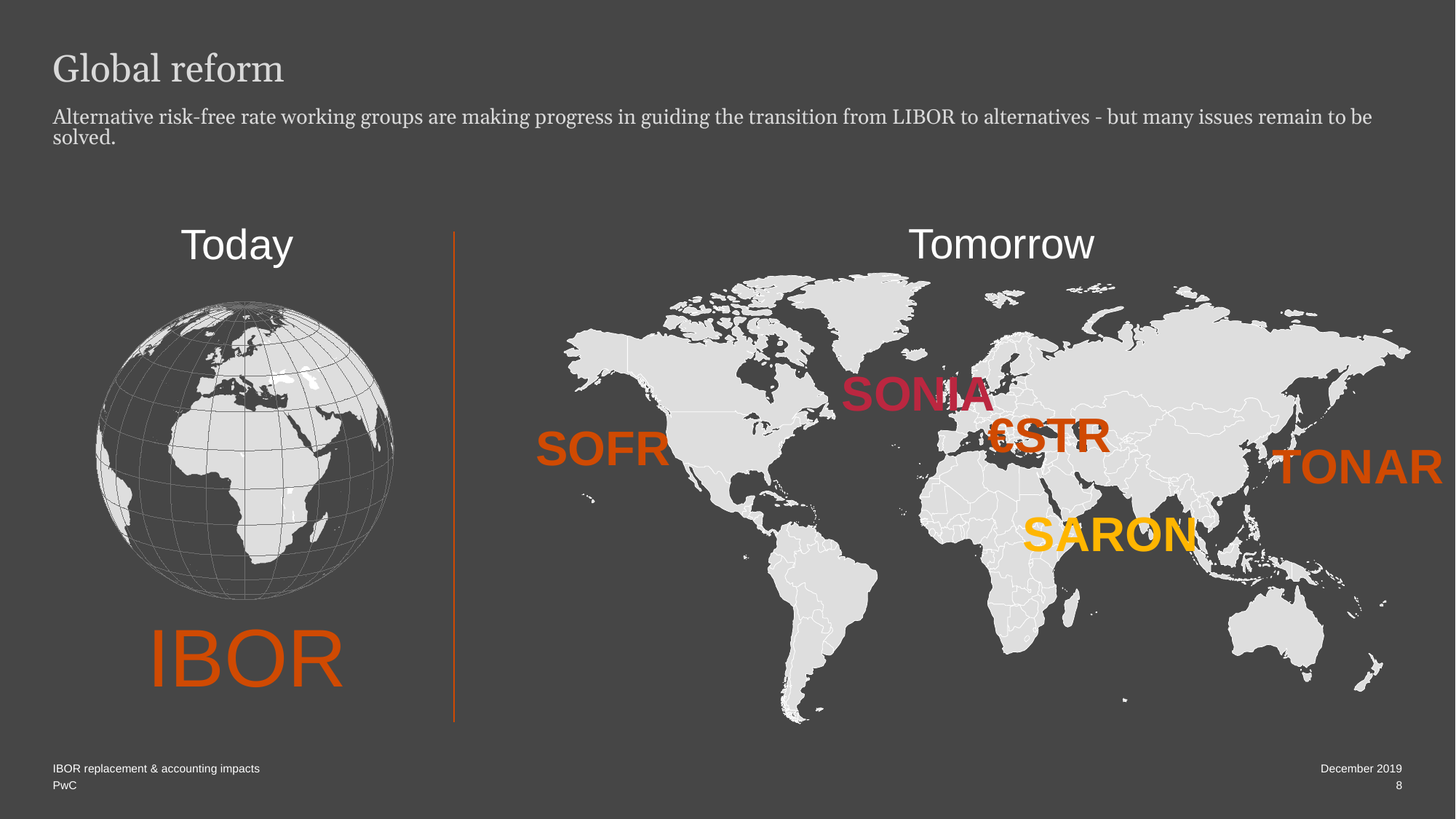

# Global reform Alternative risk-free rate working groups are making progress in guiding the transition from LIBOR to alternatives - but many issues remain to be solved.
Tomorrow
Today

SONIA
€STR
SOFR
TONAR
SARON
IBOR
IBOR replacement & accounting impacts
December 2019
8